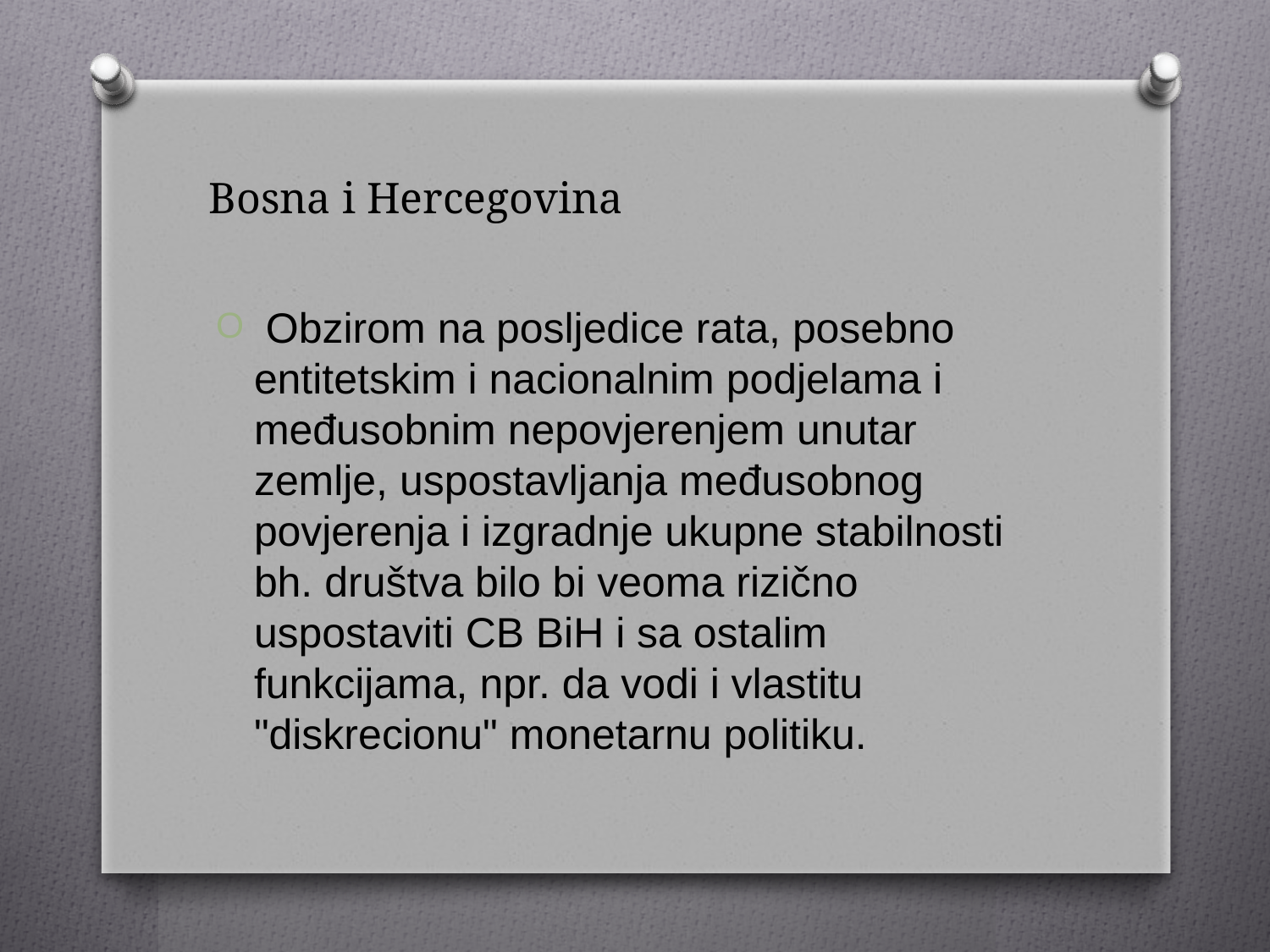

# Bosna i Hercegovina
 Obzirom na posljedice rata, posebno entitetskim i nacionalnim podjelama i međusobnim nepovjerenjem unutar zemlje, uspostavljanja međusobnog povjerenja i izgradnje ukupne stabilnosti bh. društva bilo bi veoma rizično uspostaviti CB BiH i sa ostalim funkcijama, npr. da vodi i vlastitu "diskrecionu" monetarnu politiku.